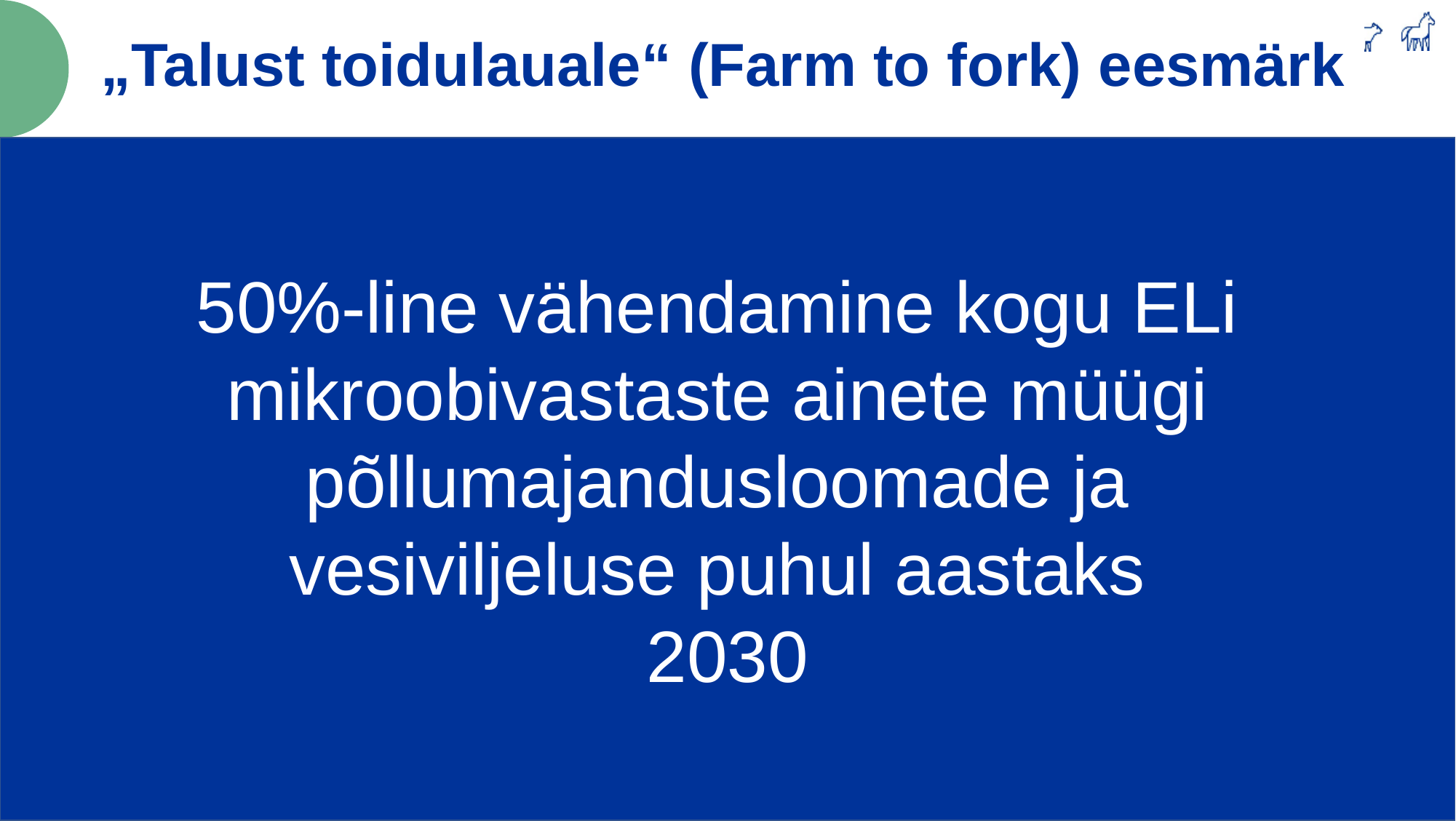

„Talust toidulauale“ (Farm to fork) eesmärk
50%-line vähendamine kogu ELi
mikroobivastaste ainete müügi
põllumajandusloomade ja
vesiviljeluse puhul aastaks
2030